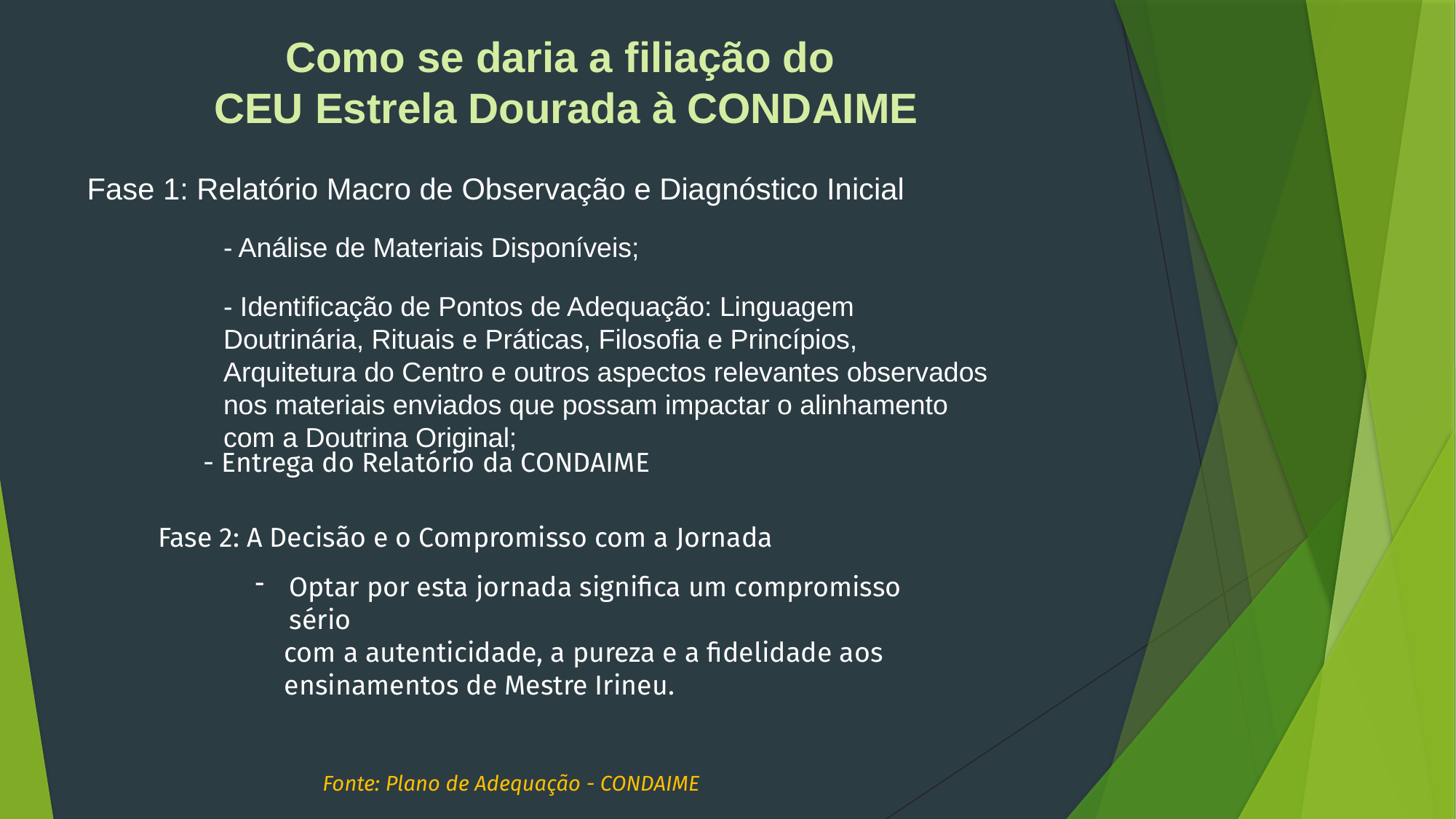

Como se daria a filiação do
CEU Estrela Dourada à CONDAIME
Fase 1: Relatório Macro de Observação e Diagnóstico Inicial
- Análise de Materiais Disponíveis;
- Identificação de Pontos de Adequação: Linguagem Doutrinária, Rituais e Práticas, Filosofia e Princípios, Arquitetura do Centro e outros aspectos relevantes observados nos materiais enviados que possam impactar o alinhamento com a Doutrina Original;
- Entrega do Relatório da CONDAIME
Fase 2: A Decisão e o Compromisso com a Jornada
Optar por esta jornada significa um compromisso sério
    com a autenticidade, a pureza e a fidelidade aos
    ensinamentos de Mestre Irineu.
Fonte: Plano de Adequação - CONDAIME